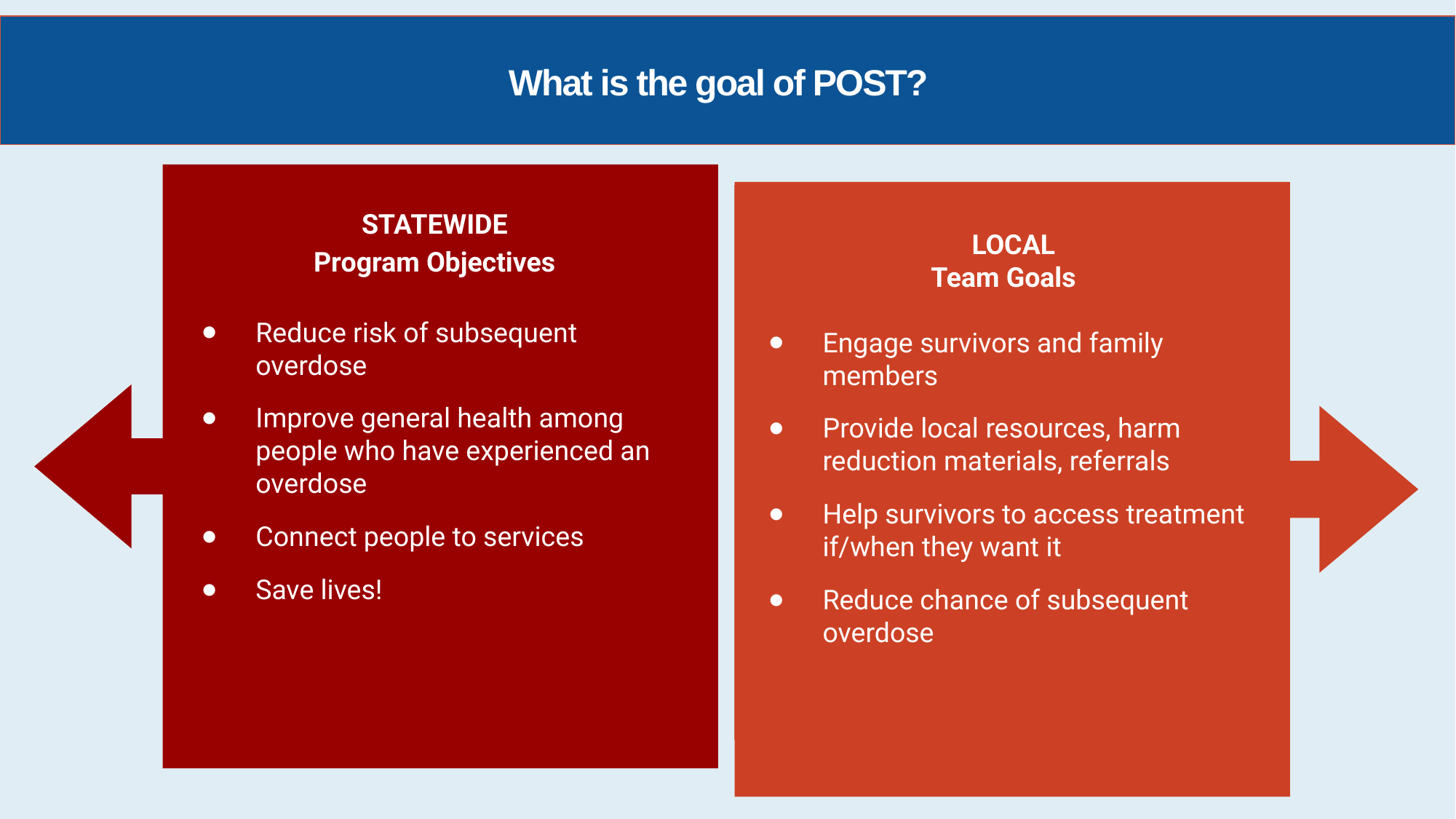

# What is the goal of POST?

LOCAL
Team Goals

Engage survivors and family members
Provide local resources, harm reduction materials, referrals
Help survivors to access treatment if/when they want it
Reduce chance of subsequent overdose

STATEWIDE
Program Objectives

Reduce risk of subsequent overdose
Improve general health among people who have experienced an overdose
Connect people to services
Save lives!